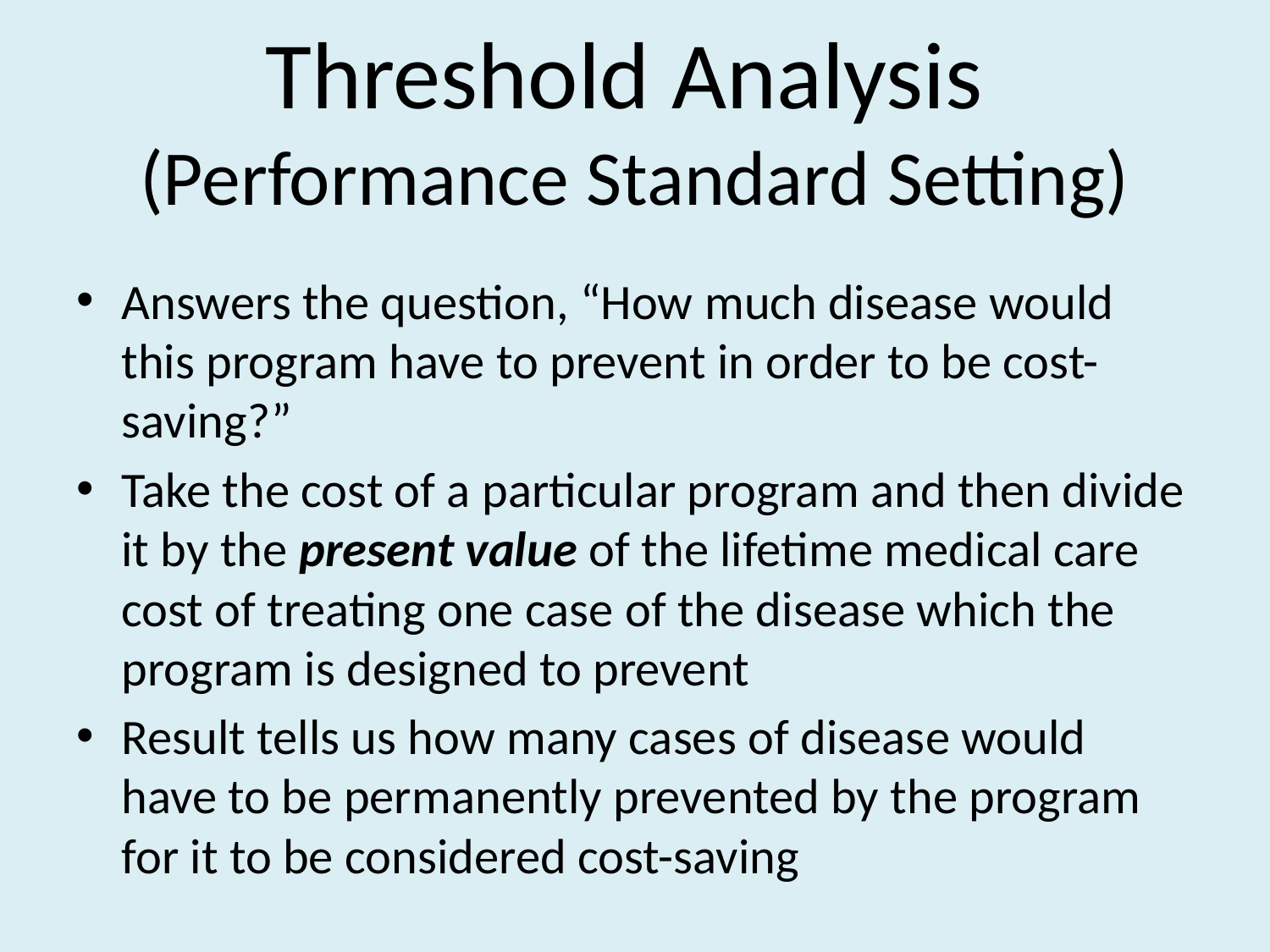

# Threshold Analysis (Performance Standard Setting)
Answers the question, “How much disease would this program have to prevent in order to be cost-saving?”
Take the cost of a particular program and then divide it by the present value of the lifetime medical care cost of treating one case of the disease which the program is designed to prevent
Result tells us how many cases of disease would have to be permanently prevented by the program for it to be considered cost-saving